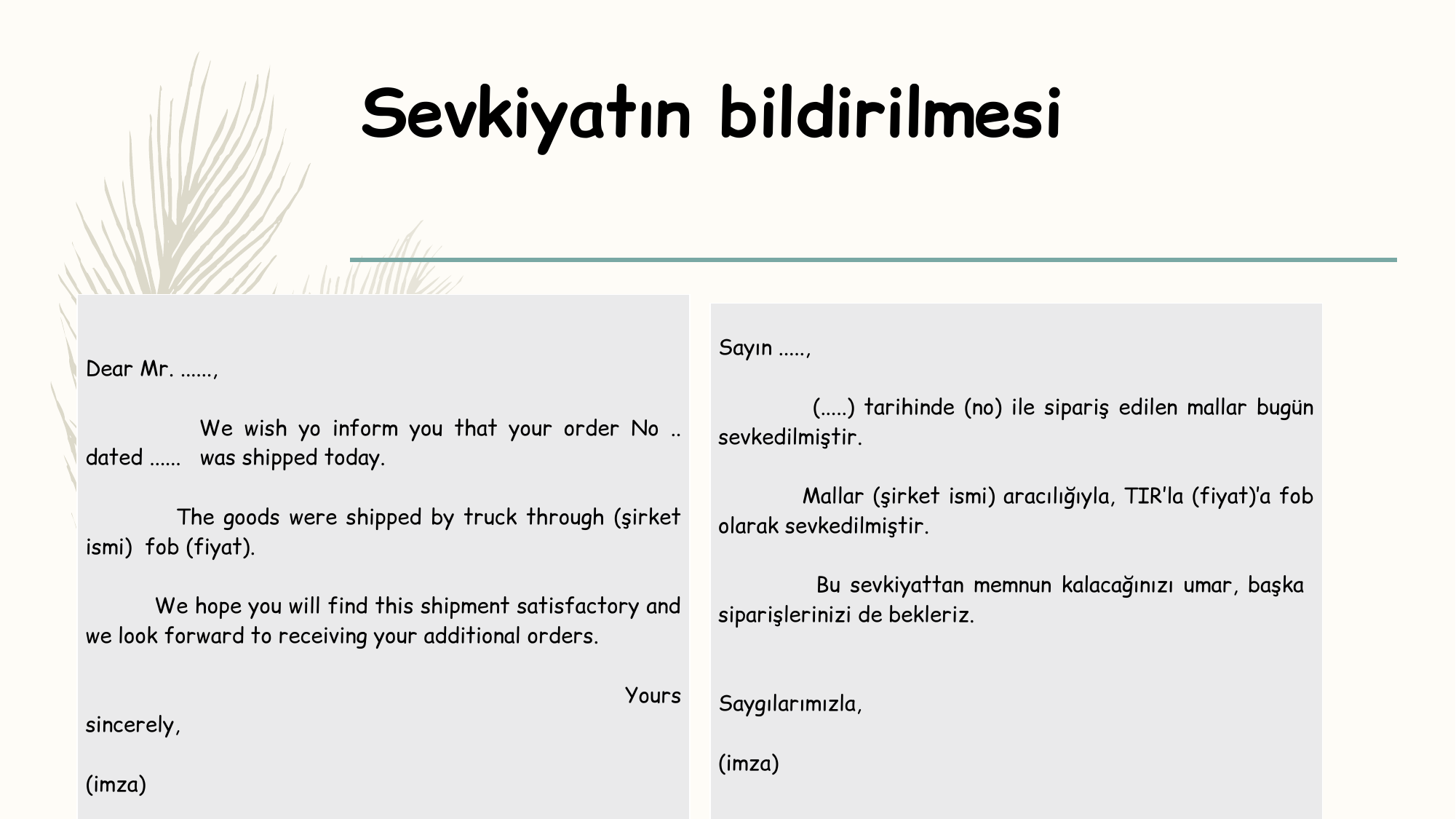

# Sevkiyatın bildirilmesi
| Dear Mr. ......, We wish yo inform you that your order No .. dated ...... was shipped today. The goods were shipped by truck through (şirket ismi) fob (fiyat). We hope you will find this shipment satisfactory and we look forward to receiving your additional orders. Yours sincerely, (imza) |
| --- |
| Sayın ....., (.....) tarihinde (no) ile sipariş edilen mallar bugün sevkedilmiştir. Mallar (şirket ismi) aracılığıyla, TIR’la (fiyat)’a fob olarak sevkedilmiştir. Bu sevkiyattan memnun kalacağınızı umar, başka siparişlerinizi de bekleriz. Saygılarımızla, (imza) |
| --- |